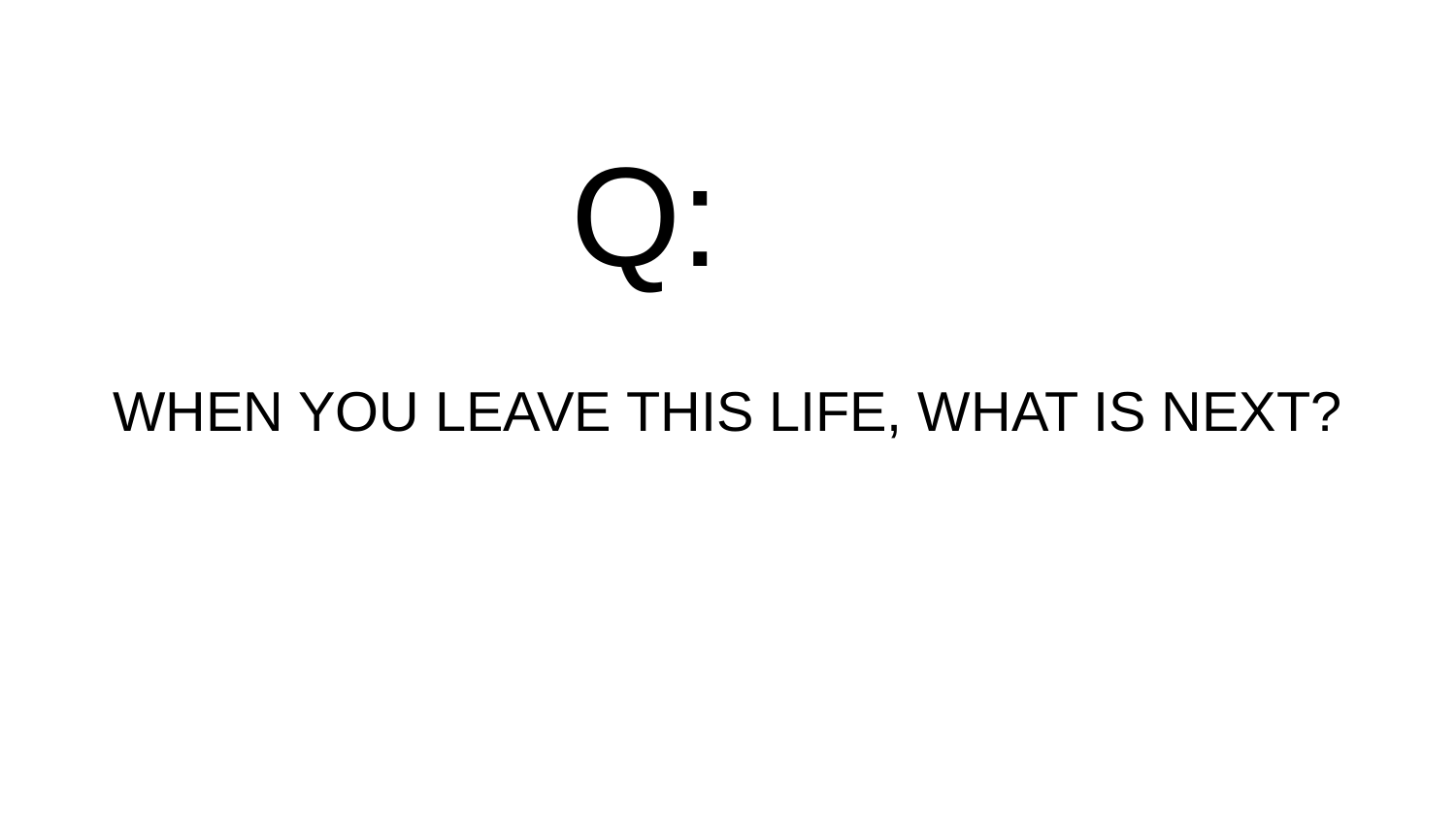

Q:
# WHEN YOU LEAVE THIS LIFE, WHAT IS NEXT?